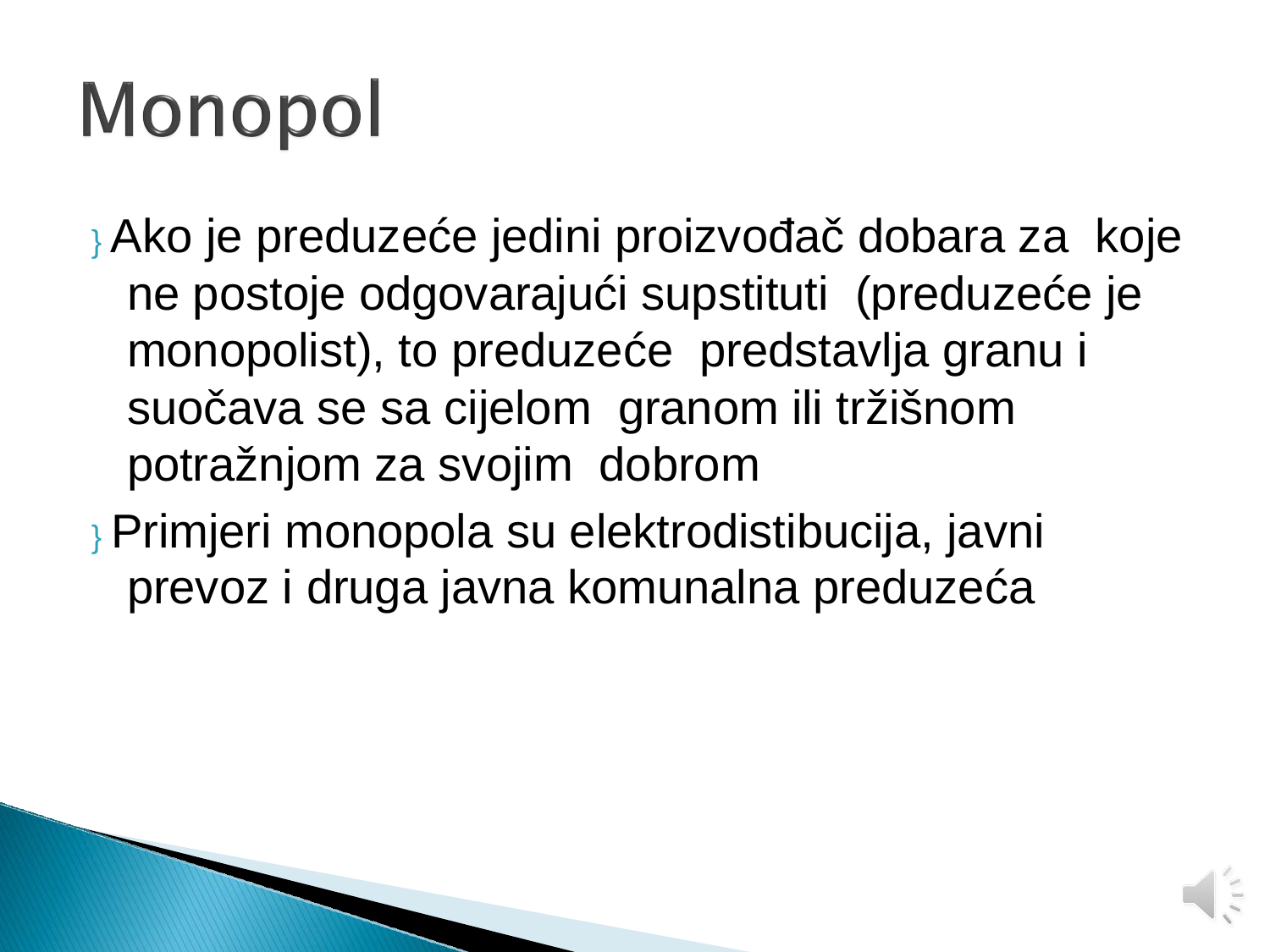

} Ako je preduzeće jedini proizvođač dobara za  koje ne postoje odgovarajući supstituti  (preduzeće je monopolist), to preduzeće  predstavlja granu i suočava se sa cijelom  granom ili tržišnom potražnjom za svojim  dobrom
} Primjeri monopola su elektrodistibucija, javni  prevoz i druga javna komunalna preduzeća